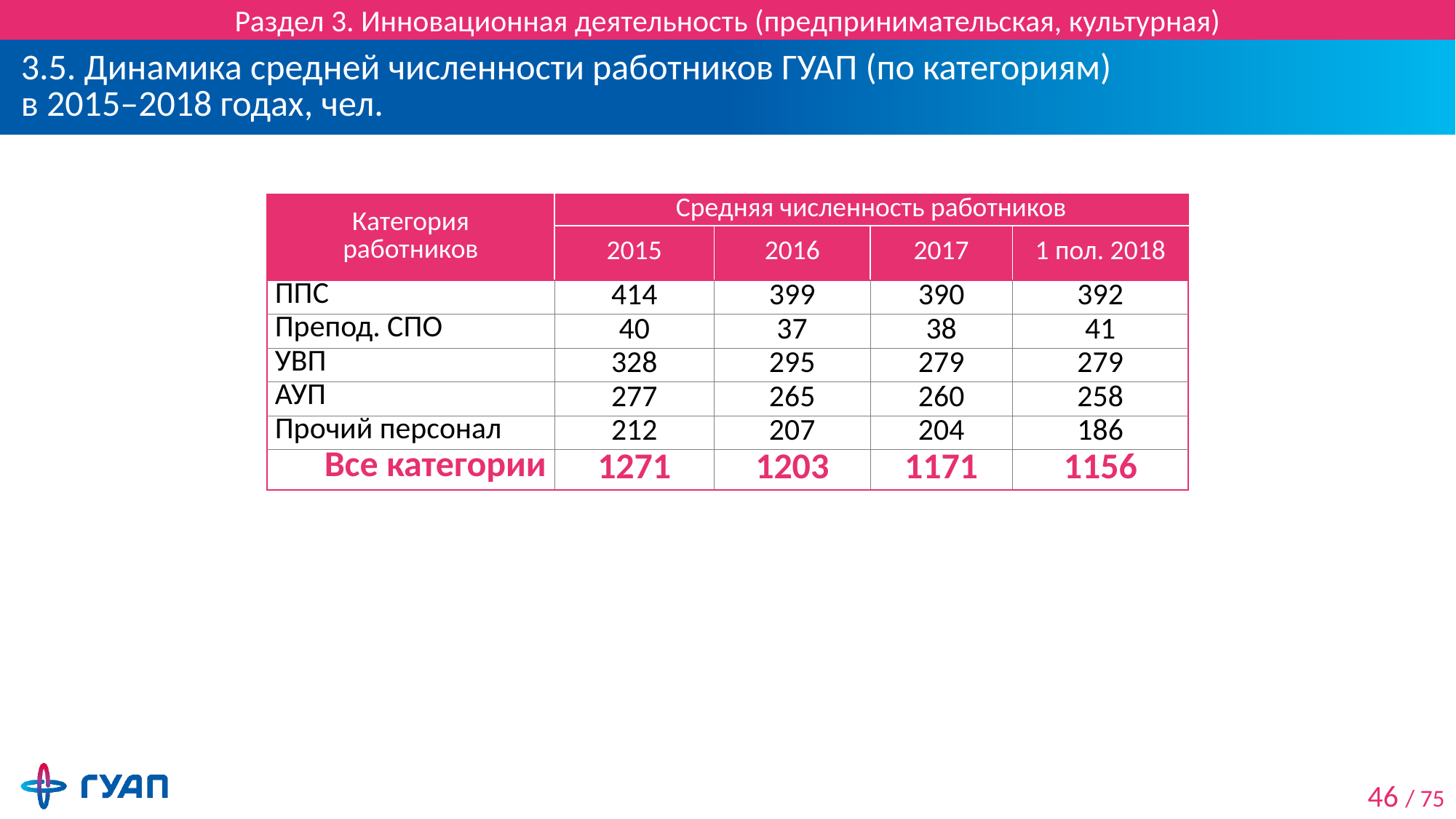

Раздел 3. Инновационная деятельность (предпринимательская, культурная)
# 3.5. Динамика средней численности работников ГУАП (по категориям) в 2015–2018 годах, чел.
| Категория работников | Средняя численность работников |  |  |  |
| --- | --- | --- | --- | --- |
|  | 2015 | 2016 | 2017 | 1 пол. 2018 |
| ППС | 414 | 399 | 390 | 392 |
| Препод. СПО | 40 | 37 | 38 | 41 |
| УВП | 328 | 295 | 279 | 279 |
| АУП | 277 | 265 | 260 | 258 |
| Прочий персонал | 212 | 207 | 204 | 186 |
| Все категории | 1271 | 1203 | 1171 | 1156 |